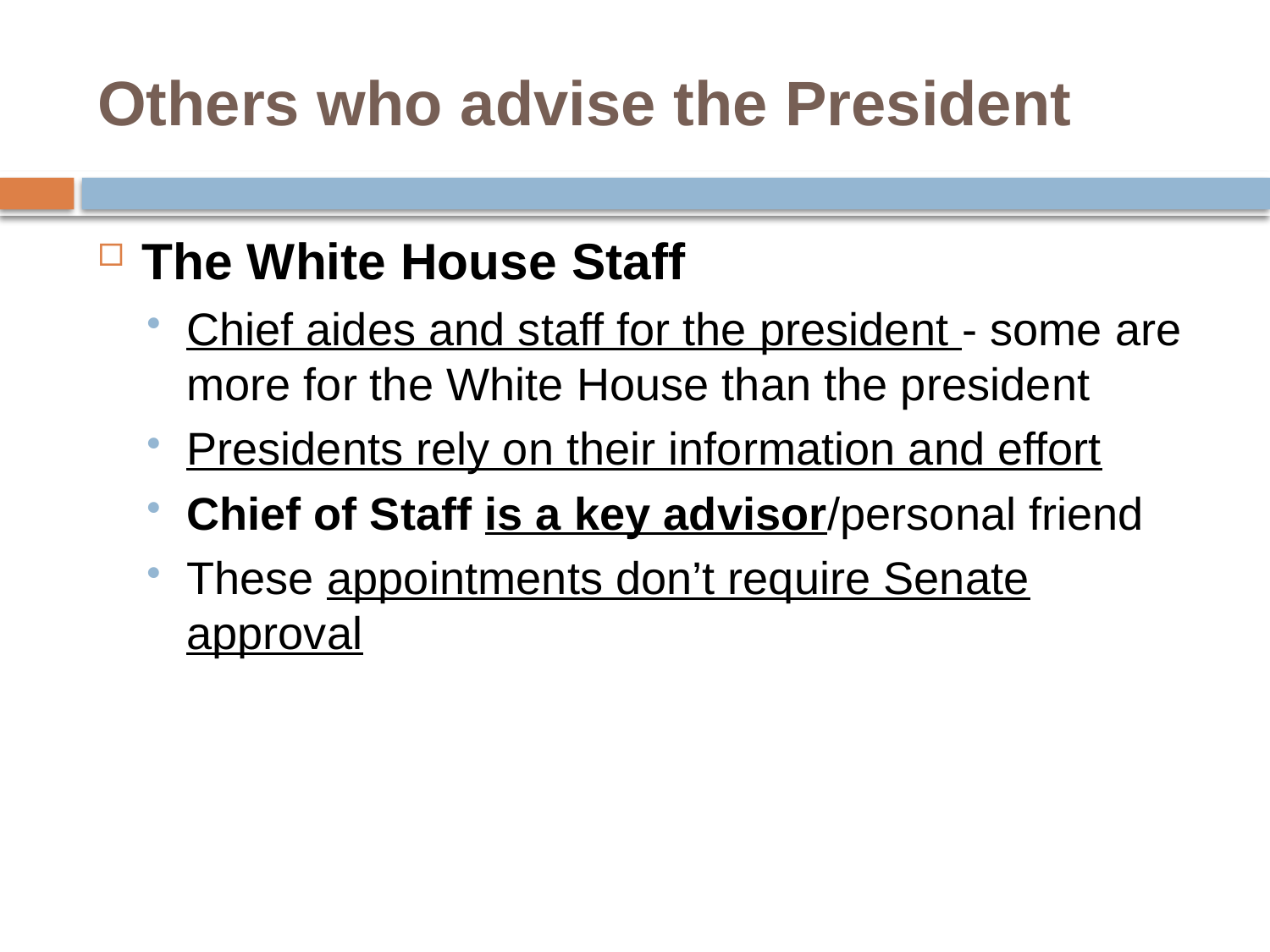

# Others who advise the President
The White House Staff
Chief aides and staff for the president - some are more for the White House than the president
Presidents rely on their information and effort
Chief of Staff is a key advisor/personal friend
These appointments don’t require Senate approval